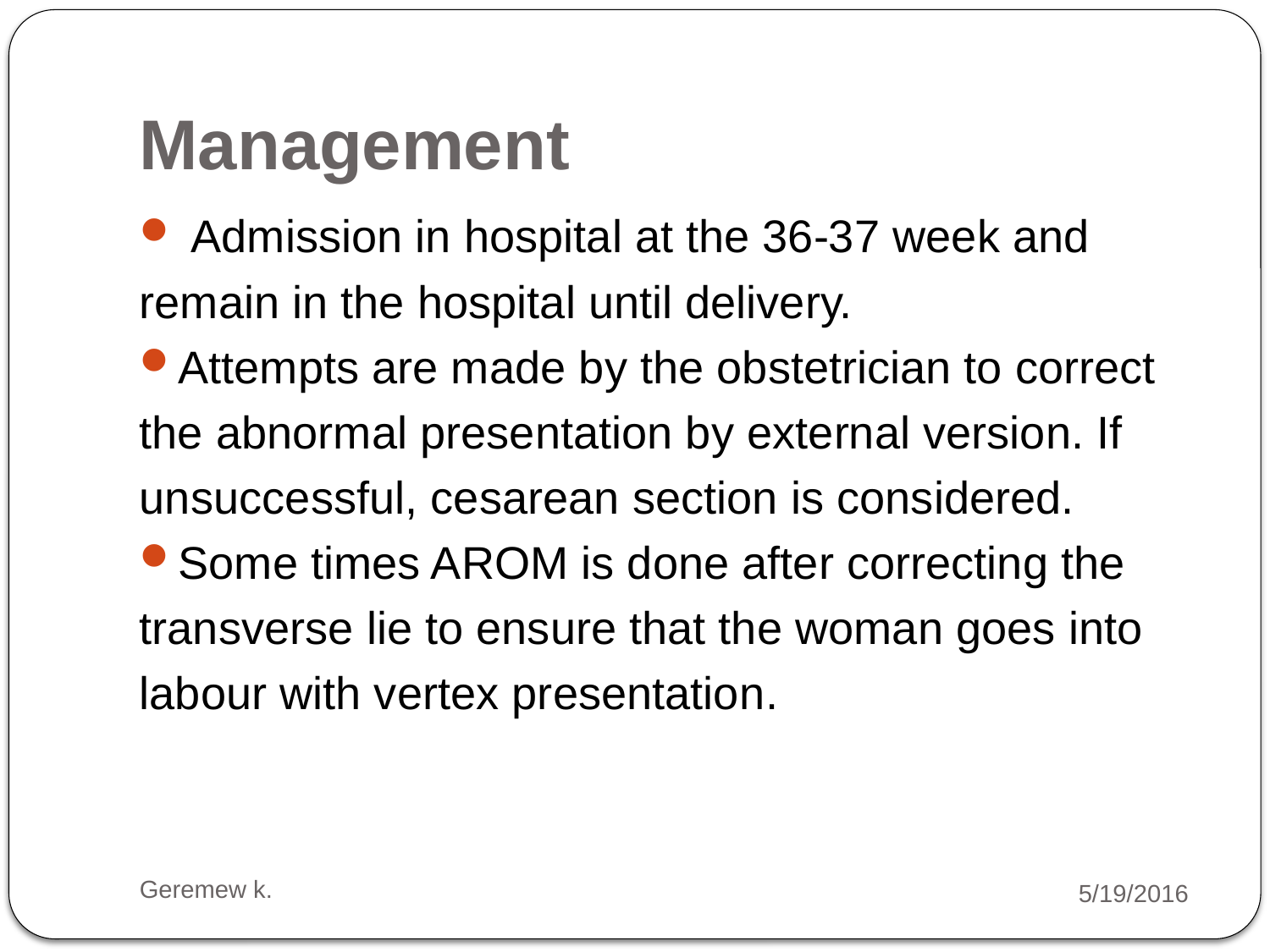

# Management
 Admission in hospital at the 36-37 week and
remain in the hospital until delivery.
Attempts are made by the obstetrician to correct
the abnormal presentation by external version. If
unsuccessful, cesarean section is considered.
Some times AROM is done after correcting the
transverse lie to ensure that the woman goes into
labour with vertex presentation.
Geremew k.
5/19/2016